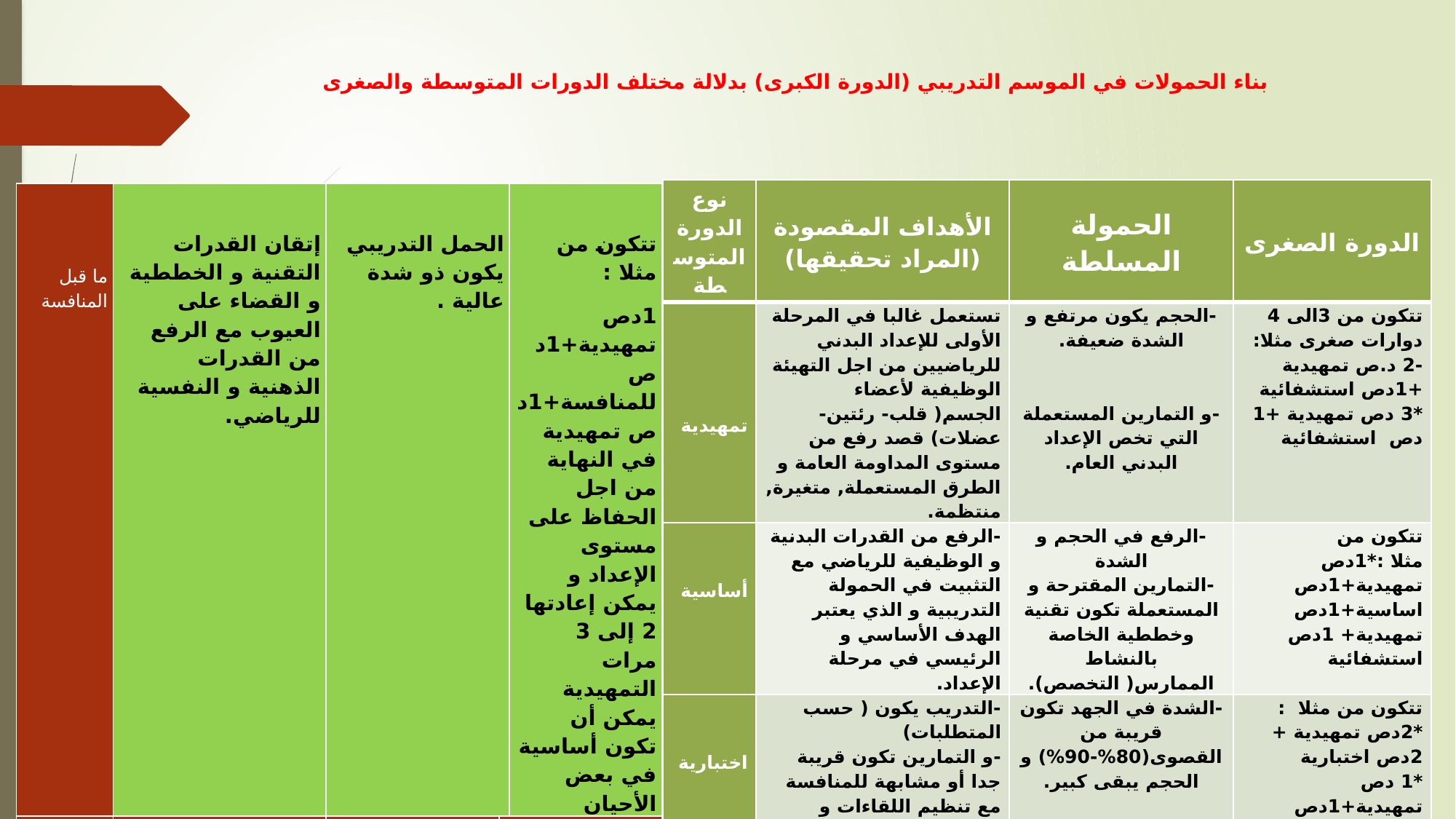

# بناء الحمولات في الموسم التدريبي (الدورة الكبرى) بدلالة مختلف الدورات المتوسطة والصغرى
| نوع الدورة المتوسطة | الأهداف المقصودة (المراد تحقيقها) | الحمولة المسلطة | الدورة الصغرى |
| --- | --- | --- | --- |
| تمهيدية | تستعمل غالبا في المرحلة الأولى للإعداد البدني للرياضيين من اجل التهيئة الوظيفية لأعضاء الجسم( قلب- رئتين-عضلات) قصد رفع من مستوى المداومة العامة و الطرق المستعملة, متغيرة, منتظمة. | -الحجم يكون مرتفع و الشدة ضعيفة.     -و التمارين المستعملة التي تخص الإعداد البدني العام. | تتكون من 3الى 4 دوارات صغرى مثلا: -2 د.ص تمهيدية +1دص استشفائية \*3 دص تمهيدية +1 دص استشفائية |
| أساسية | -الرفع من القدرات البدنية و الوظيفية للرياضي مع التثبيت في الحمولة التدريبية و الذي يعتبر الهدف الأساسي و الرئيسي في مرحلة الإعداد. | -الرفع في الحجم و الشدة -التمارين المقترحة و المستعملة تكون تقنية وخططية الخاصة بالنشاط الممارس( التخصص). | تتكون من مثلا :\*1دص تمهيدية+1دص اساسية+1دص تمهيدية+ 1دص استشفائية |
| اختبارية | -التدريب يكون ( حسب المتطلبات) -و التمارين تكون قريبة جدا أو مشابهة للمنافسة مع تنظيم اللقاءات و المقابلات الاختبارية( يختبر فيها قدرات الرياضي) من كل الجوانب. | -الشدة في الجهد تكون قريبة من القصوى(80%-90%) و الحجم يبقى كبير. | تتكون من مثلا : \*2دص تمهيدية + 2دص اختبارية \*1 دص تمهيدية+1دص اختبارية +1دص تمهيدية +1دص للمنافسة( و في بعض الأحيان تكون التمهيدية أساسية) |
| ما قبل المنافسة | إتقان القدرات التقنية و الخططية و القضاء على العيوب مع الرفع من القدرات الذهنية و النفسية للرياضي. | الحمل التدريبي يكون ذو شدة عالية . |  | تتكون من مثلا : 1دص تمهيدية+1دص للمنافسة+1د ص تمهيدية في النهاية من اجل الحفاظ على مستوى الإعداد و يمكن إعادتها 2 إلى 3 مرات التمهيدية يمكن أن تكون أساسية في بعض الأحيان |
| --- | --- | --- | --- | --- |
| المنافسة | لها علاقة بمتطلبات وخصوصيات الجدول الخاص بالمنافسات | الحجم يكون كبير والشدة تقريبا قصوى | تتكون من مثلا : \*1د ص للمنافسة من اجل الحفاظ على القدرات و سعة العمل + 1 د ص استشفائية |  |